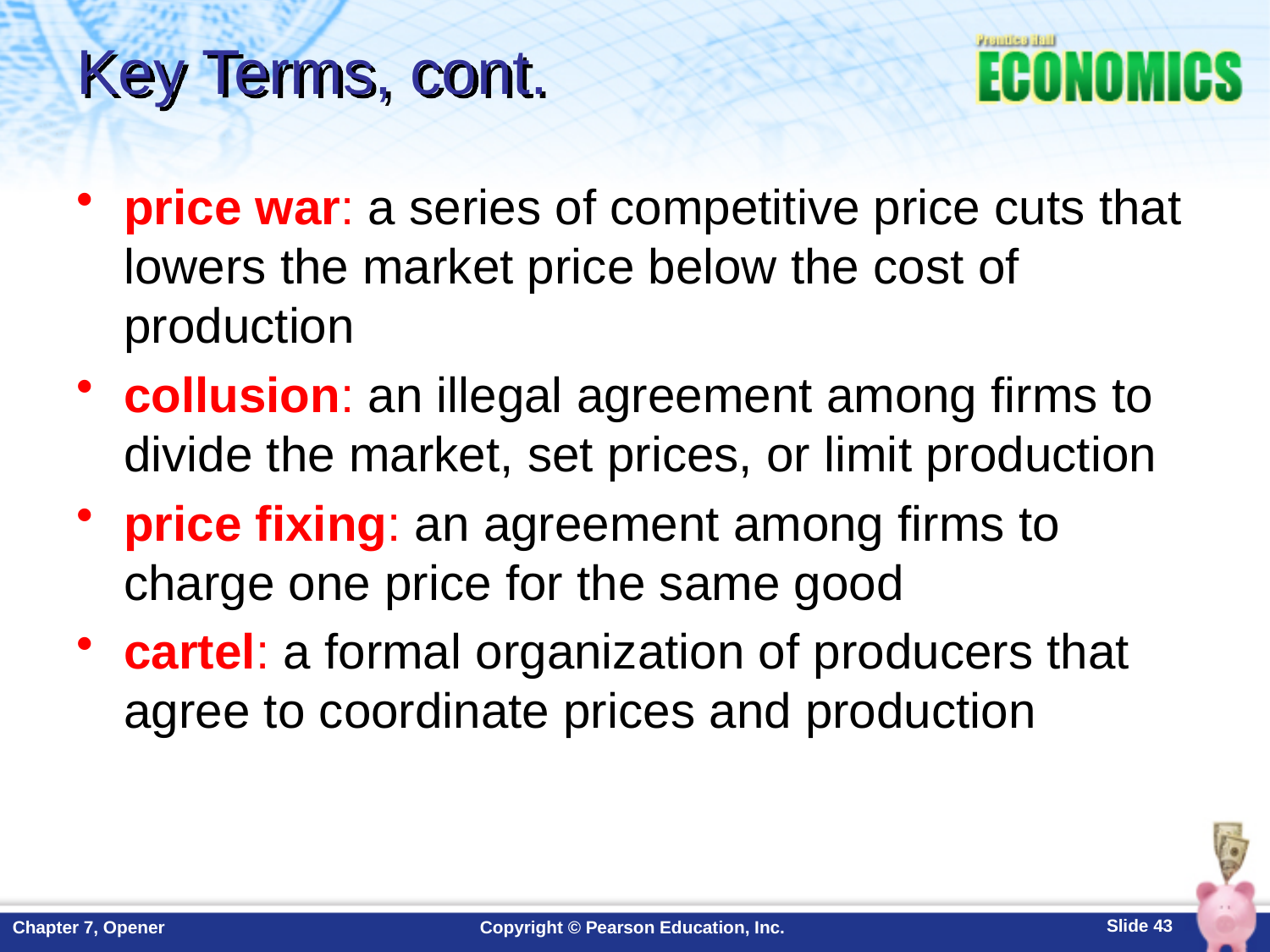

# Key Terms, cont.
price war: a series of competitive price cuts that lowers the market price below the cost of production
collusion: an illegal agreement among firms to divide the market, set prices, or limit production
price fixing: an agreement among firms to charge one price for the same good
cartel: a formal organization of producers that agree to coordinate prices and production